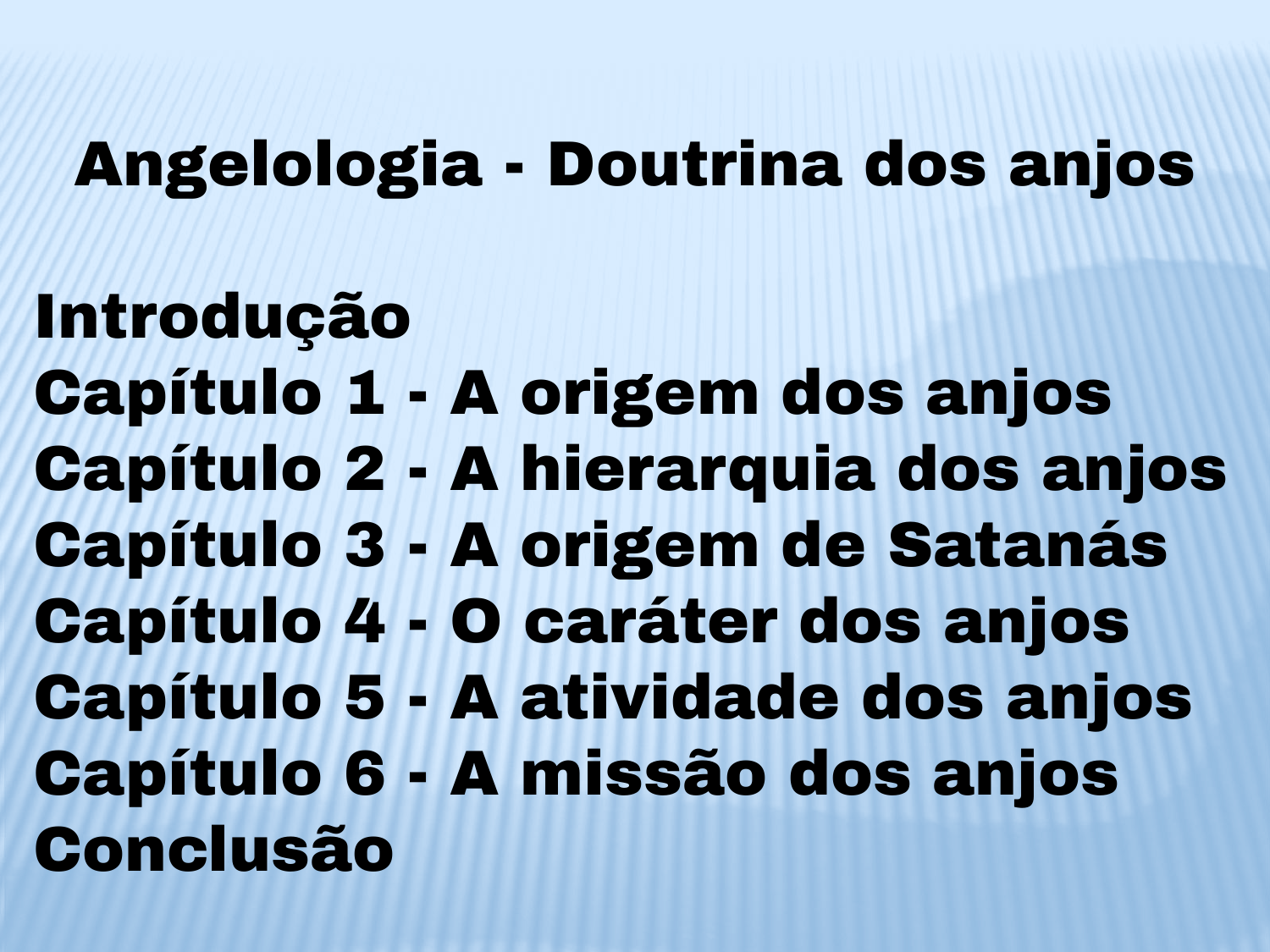

Angelologia - Doutrina dos anjos

 Introdução
 Capítulo 1 - A origem dos anjos
 Capítulo 2 - A hierarquia dos anjos
 Capítulo 3 - A origem de Satanás
 Capítulo 4 - O caráter dos anjos
 Capítulo 5 - A atividade dos anjos
 Capítulo 6 - A missão dos anjos
 Conclusão